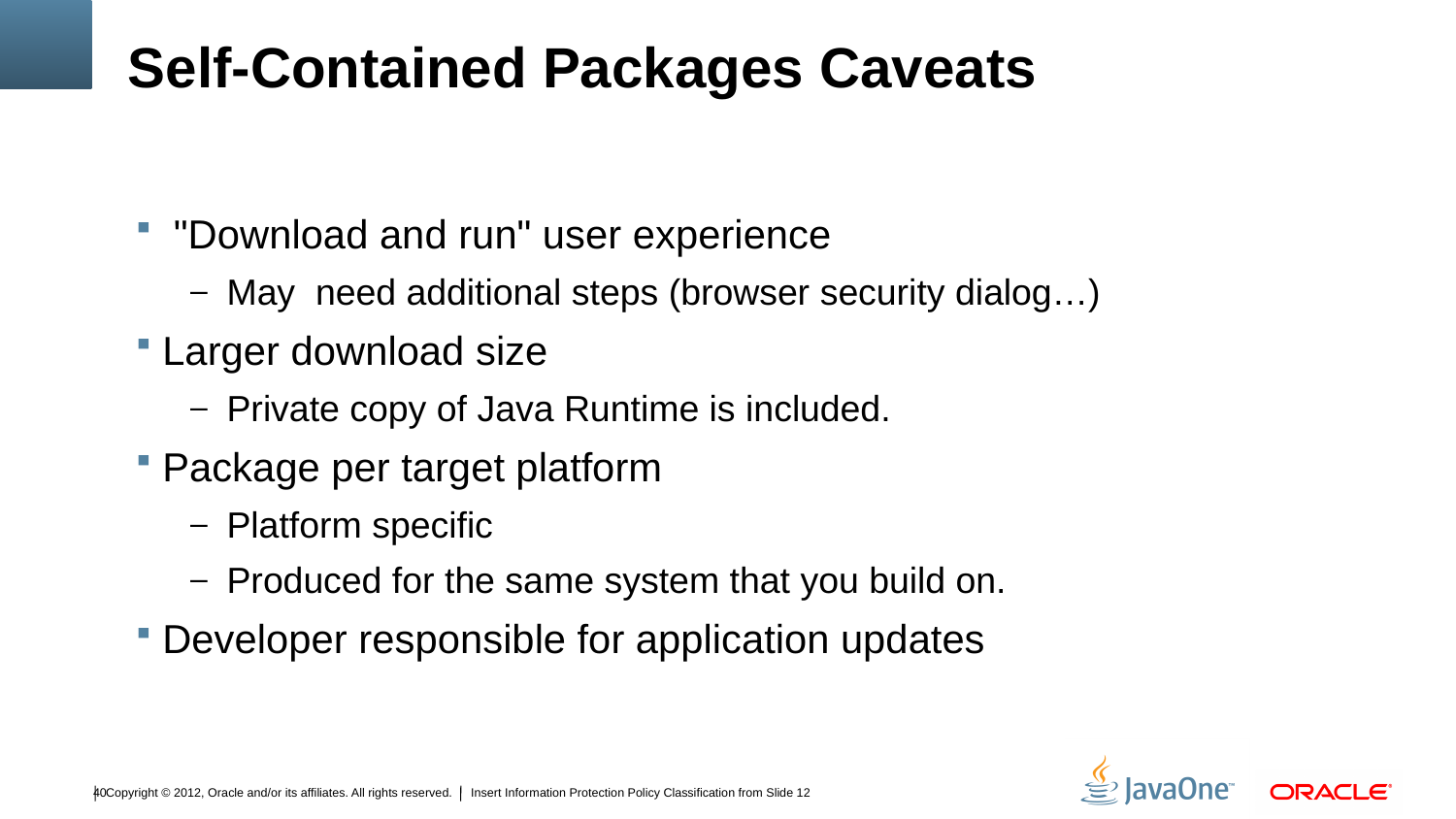

# Self-Contained Packages Caveats

 "Download and run" user experience
May  need additional steps (browser security dialog…)
Larger download size
Private copy of Java Runtime is included.
Package per target platform
Platform specific
Produced for the same system that you build on.
Developer responsible for application updates